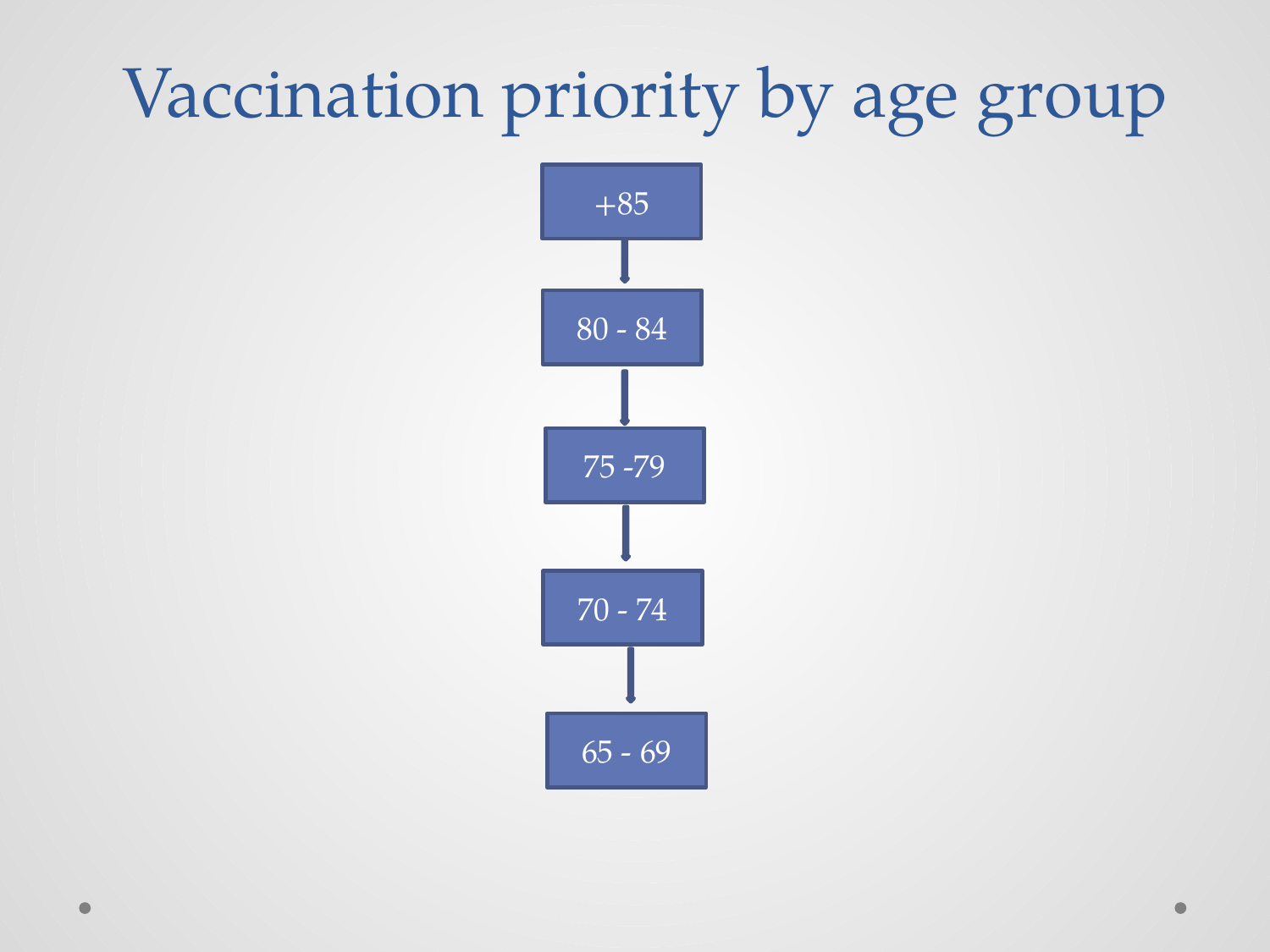

# Vaccination priority by age group
+85

80 - 84

75 -79

70 - 74

65 - 69